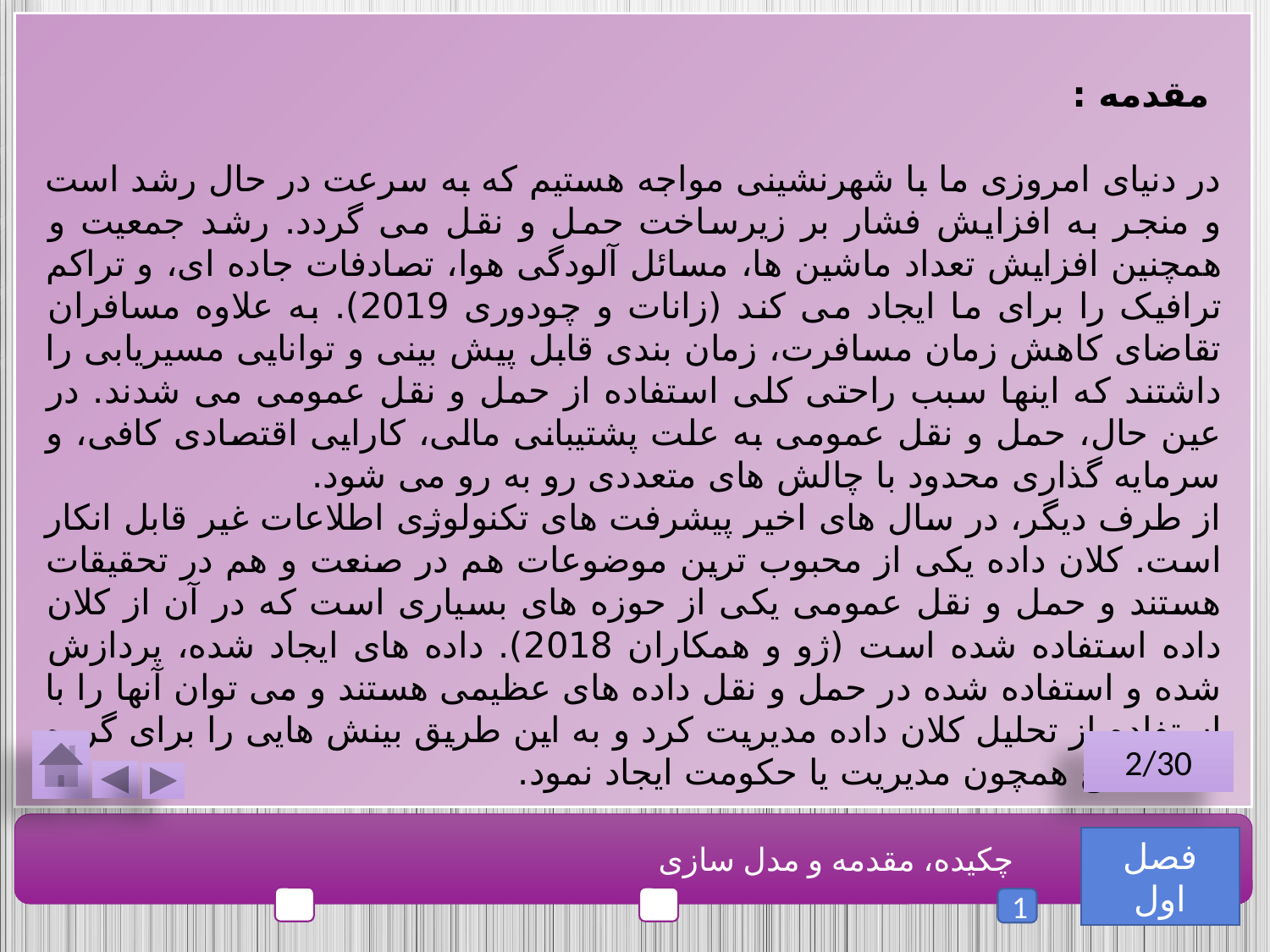

مقدمه :

در دنیای امروزی ما با شهرنشینی مواجه هستیم که به سرعت در حال رشد است و منجر به افزایش فشار بر زیرساخت حمل و نقل می گردد. رشد جمعیت و همچنین افزایش تعداد ماشین ها، مسائل آلودگی هوا، تصادفات جاده ای، و تراکم ترافیک را برای ما ایجاد می کند (زانات و چودوری 2019). به علاوه مسافران تقاضای کاهش زمان مسافرت، زمان بندی قابل پیش بینی و توانایی مسیریابی را داشتند که اینها سبب راحتی کلی استفاده از حمل و نقل عمومی می شدند. در عین حال، حمل و نقل عمومی به علت پشتیبانی مالی، کارایی اقتصادی کافی، و سرمایه گذاری محدود با چالش های متعددی رو به رو می شود.
از طرف دیگر، در سال های اخیر پیشرفت های تکنولوژی اطلاعات غیر قابل انکار است. کلان داده یکی از محبوب ترین موضوعات هم در صنعت و هم در تحقیقات هستند و حمل و نقل عمومی یکی از حوزه های بسیاری است که در آن از کلان داده استفاده شده است (ژو و همکاران 2018). داده های ایجاد شده، پردازش شده و استفاده شده در حمل و نقل داده های عظیمی هستند و می توان آنها را با استفاده از تحلیل کلان داده مدیریت کرد و به این طریق بینش هایی را برای گروه های ذینفع همچون مدیریت یا حکومت ایجاد نمود.

2/30

فصل اول
چکیده، مقدمه و مدل سازی

1